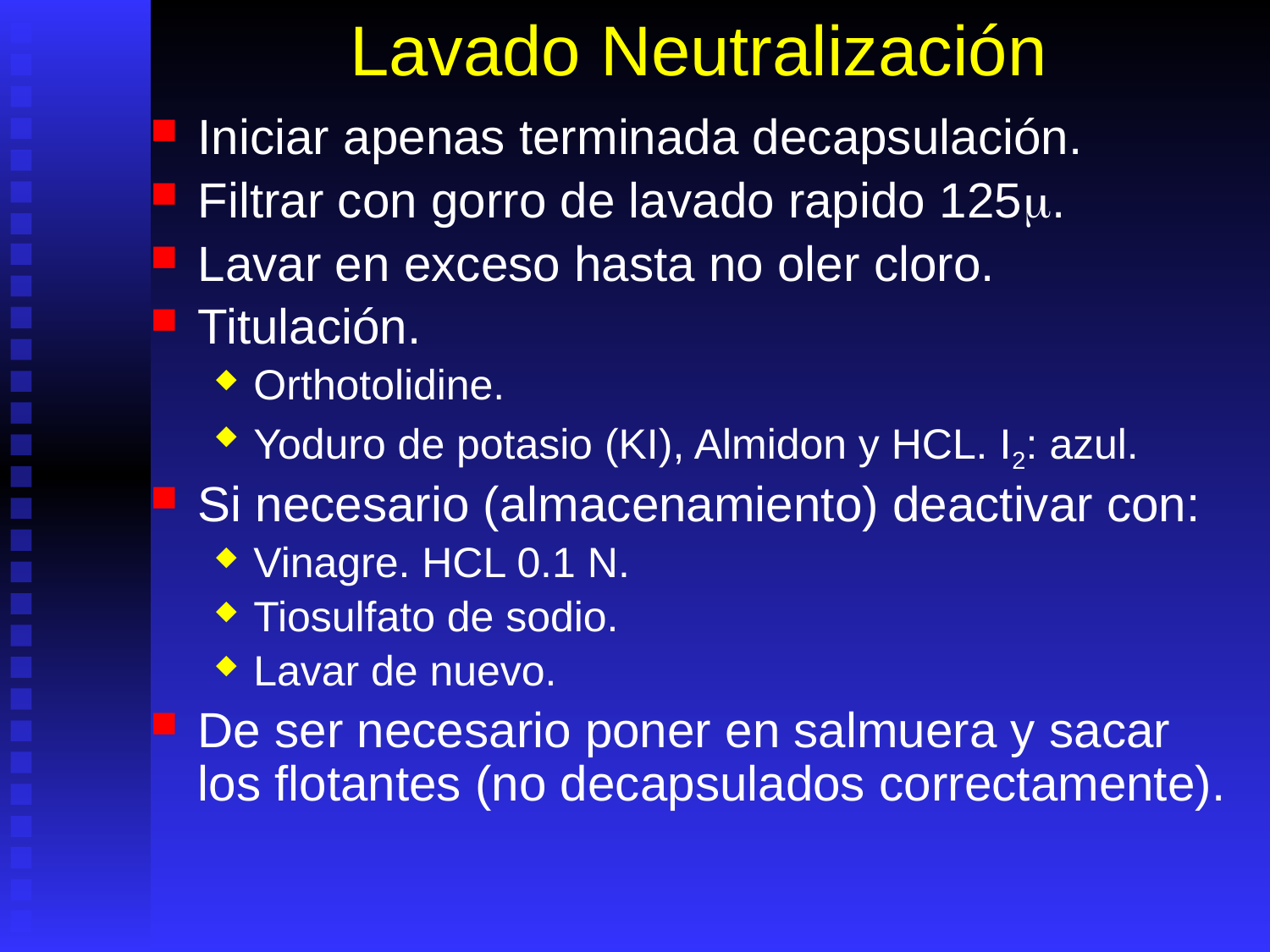

# Lavado Neutralización
Iniciar apenas terminada decapsulación.
Filtrar con gorro de lavado rapido 125μ.
Lavar en exceso hasta no oler cloro.
Titulación.
Orthotolidine.
Yoduro de potasio (KI), Almidon y HCL. I2: azul.
Si necesario (almacenamiento) deactivar con:
Vinagre. HCL 0.1 N.
Tiosulfato de sodio.
Lavar de nuevo.
De ser necesario poner en salmuera y sacar los flotantes (no decapsulados correctamente).